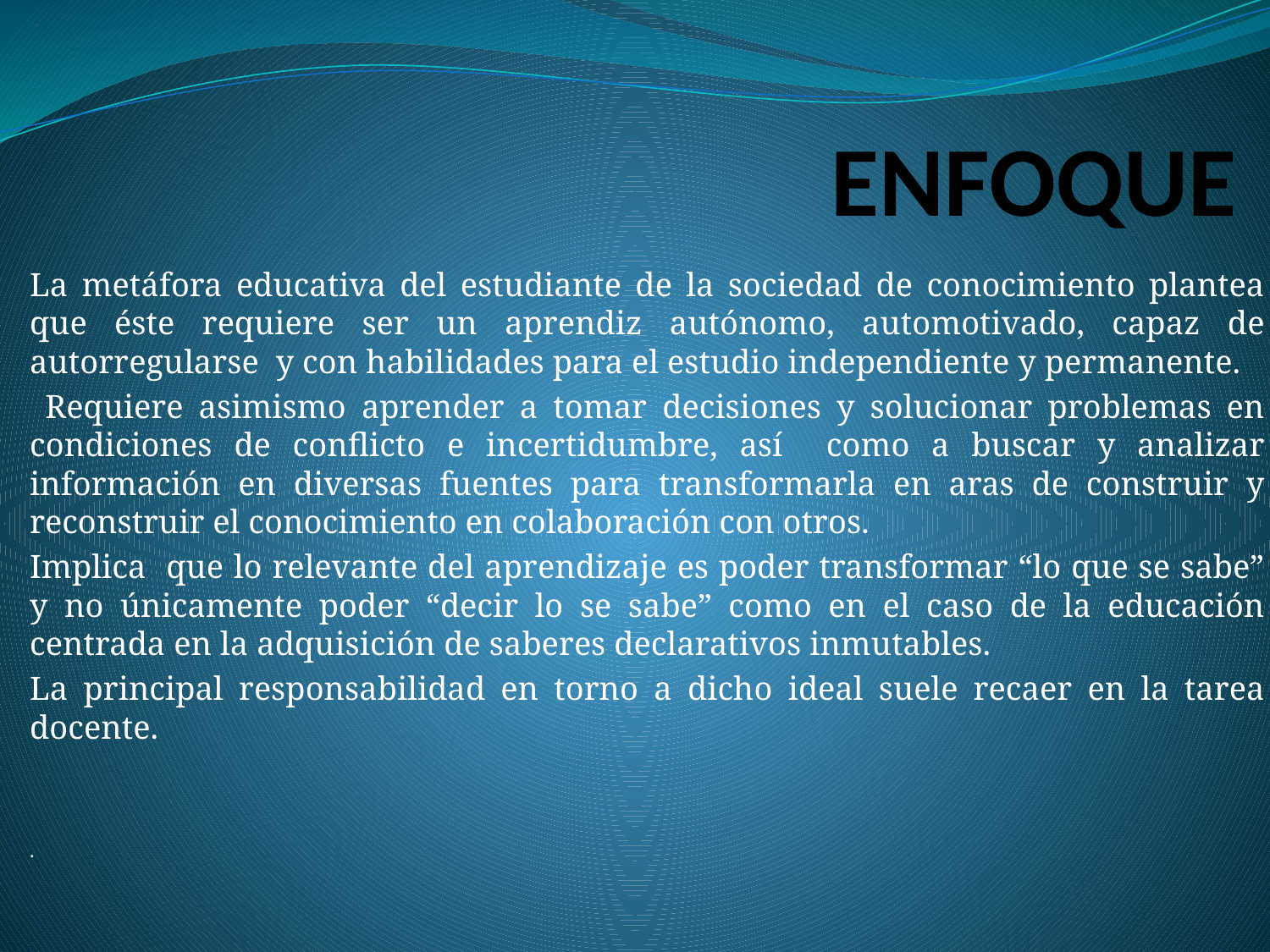

# ENFOQUE
La metáfora educativa del estudiante de la sociedad de conocimiento plantea que éste requiere ser un aprendiz autónomo, automotivado, capaz de autorregularse  y con habilidades para el estudio independiente y permanente.
 Requiere asimismo aprender a tomar decisiones y solucionar problemas en condiciones de conflicto e incertidumbre, así  como a buscar y analizar información en diversas fuentes para transformarla en aras de construir y reconstruir el conocimiento en colaboración con otros.
Implica  que lo relevante del aprendizaje es poder transformar “lo que se sabe” y no únicamente poder “decir lo se sabe” como en el caso de la educación centrada en la adquisición de saberes declarativos inmutables.
La principal responsabilidad en torno a dicho ideal suele recaer en la tarea docente.

.